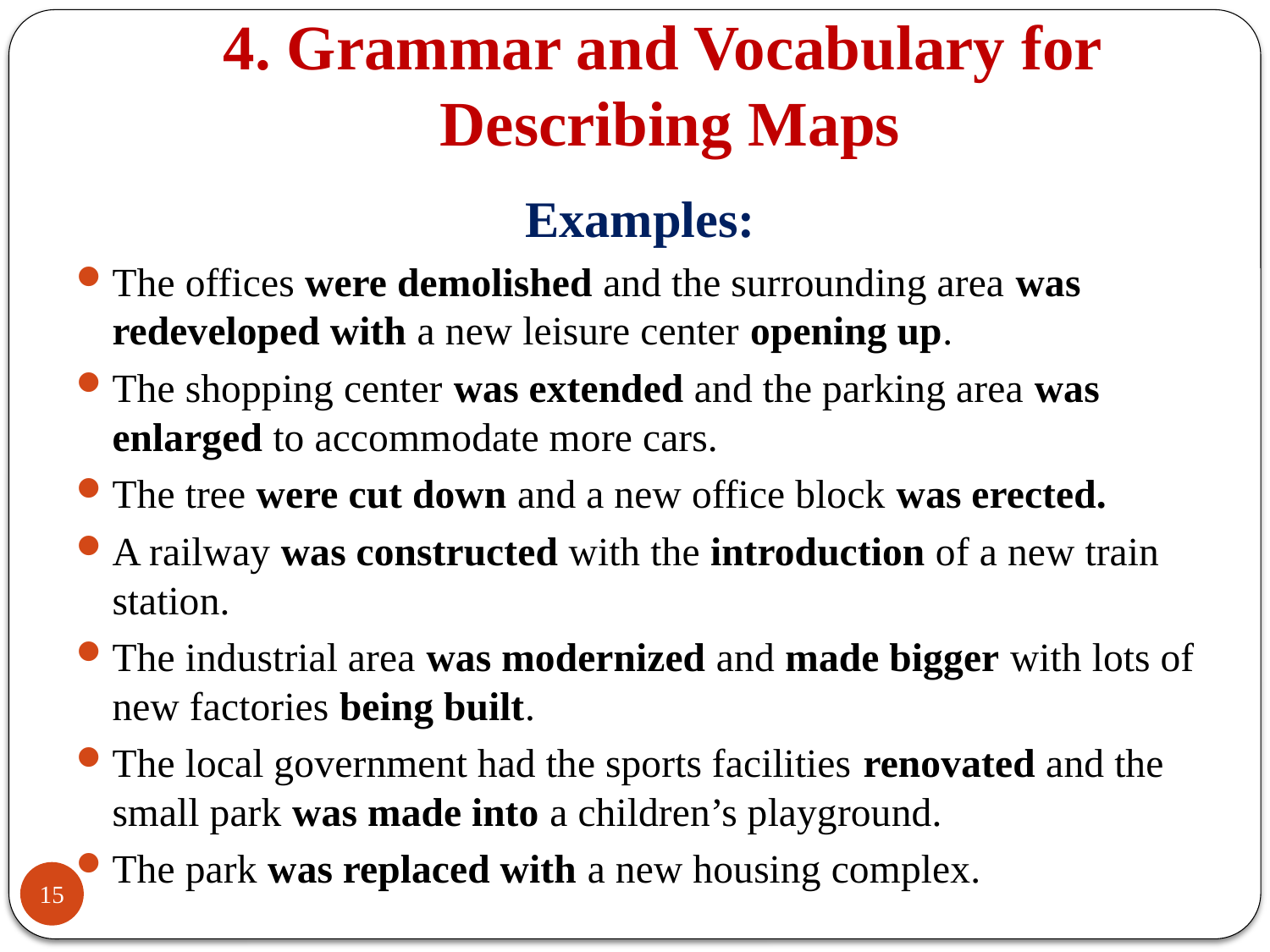

4. Grammar and Vocabulary for
Describing Maps
Examples:
The offices were demolished and the surrounding area was redeveloped with a new leisure center opening up.
The shopping center was extended and the parking area was enlarged to accommodate more cars.
The tree were cut down and a new office block was erected.
A railway was constructed with the introduction of a new train station.
The industrial area was modernized and made bigger with lots of new factories being built.
The local government had the sports facilities renovated and the small park was made into a children’s playground.
The park was replaced with a new housing complex.

15